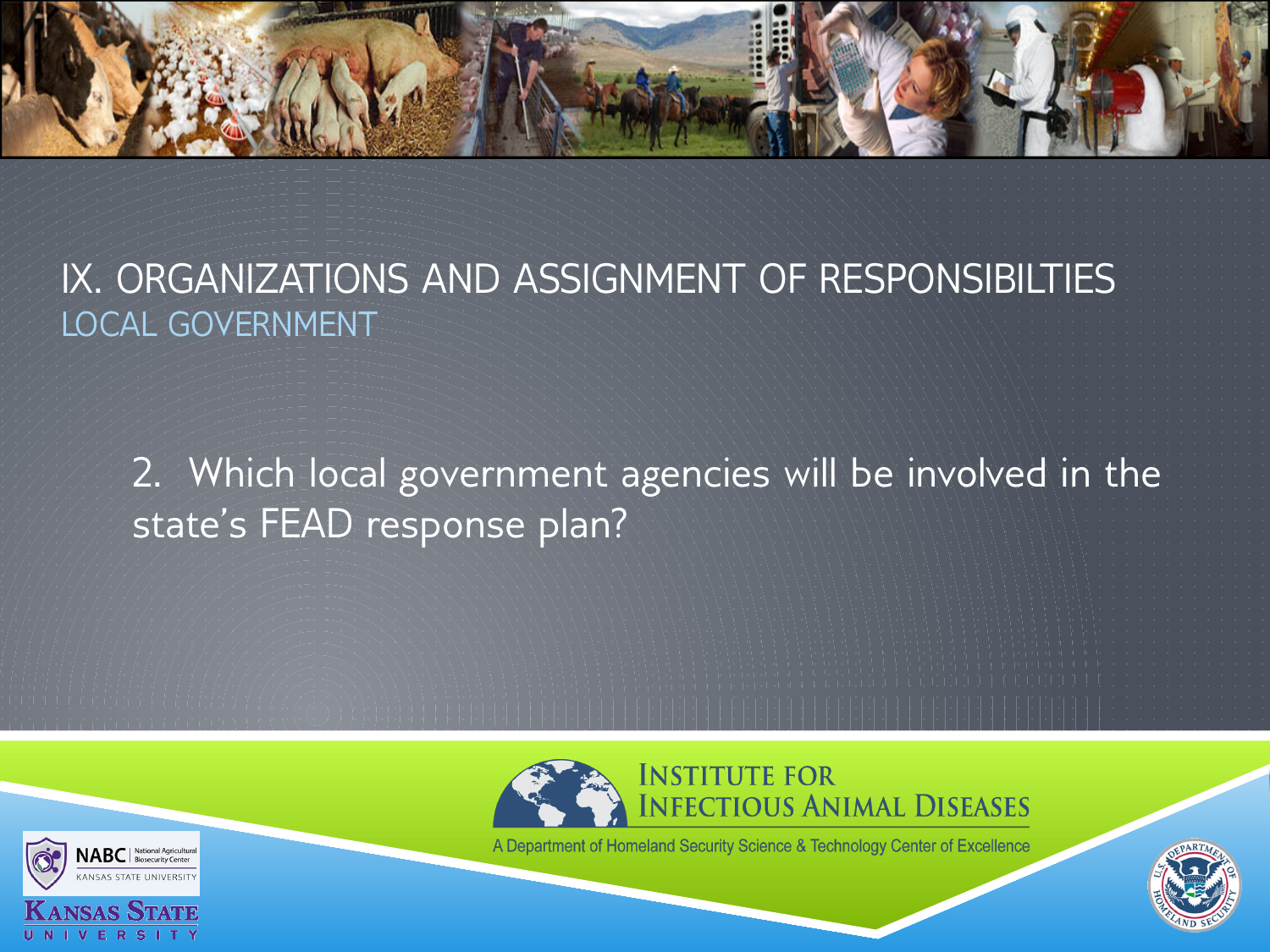

# IX. ORGANIZATIONS AND ASSIGNMENT OF RESPONSIBILTIES Local government
2.  Which local government agencies will be involved in the state’s FEAD response plan?